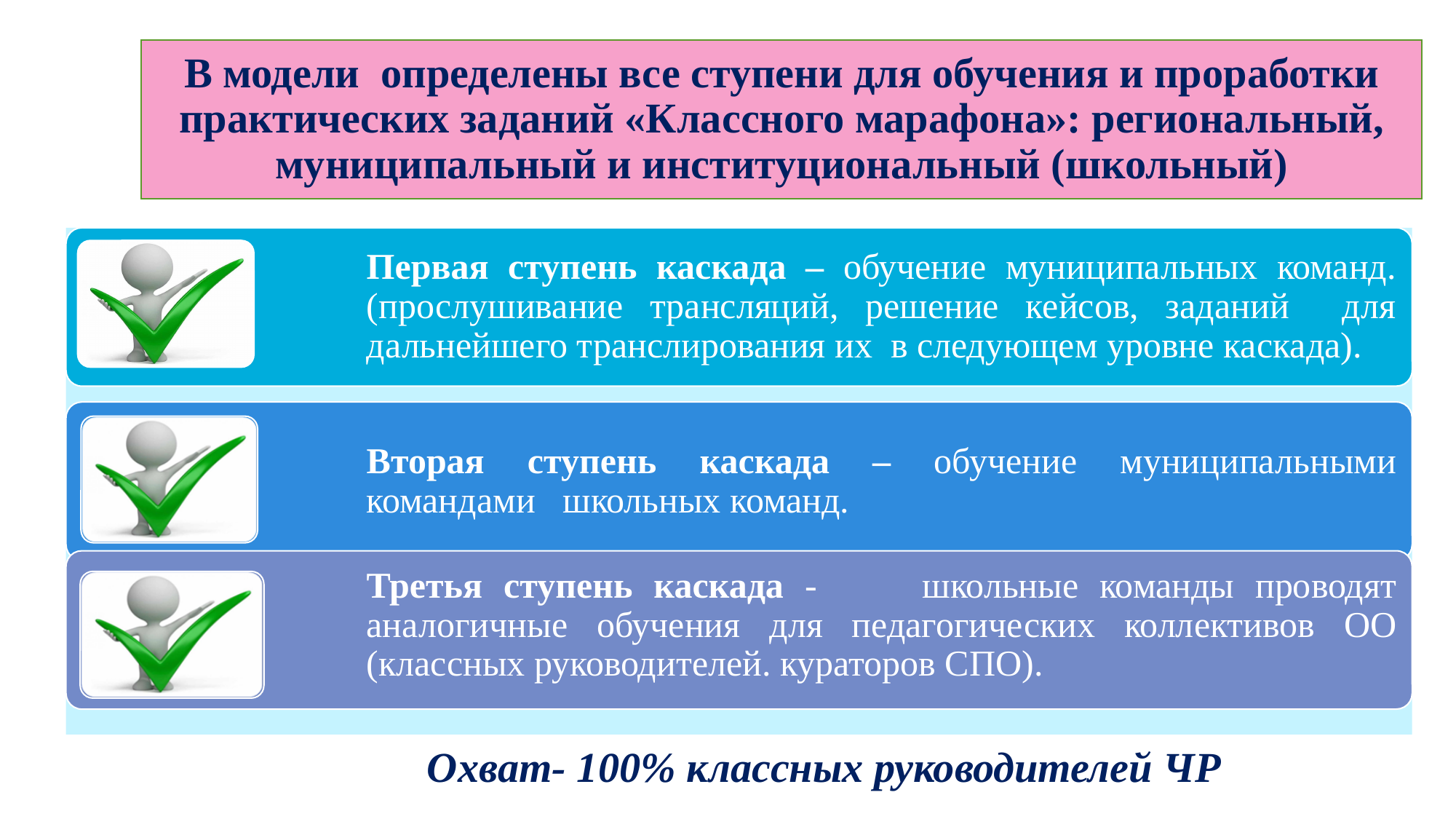

# В модели  определены все ступени для обучения и проработки практических заданий «Классного марафона»: региональный, муниципальный и институциональный (школьный)
Первая ступень каскада – обучение муниципальных команд. (прослушивание трансляций, решение кейсов, заданий  для дальнейшего транслирования их  в следующем уровне каскада).
Вторая ступень каскада – обучение муниципальными командами   школьных команд.
Третья ступень каскада -     школьные команды проводят аналогичные обучения для педагогических коллективов ОО (классных руководителей. кураторов СПО).

Охват- 100% классных руководителей ЧР